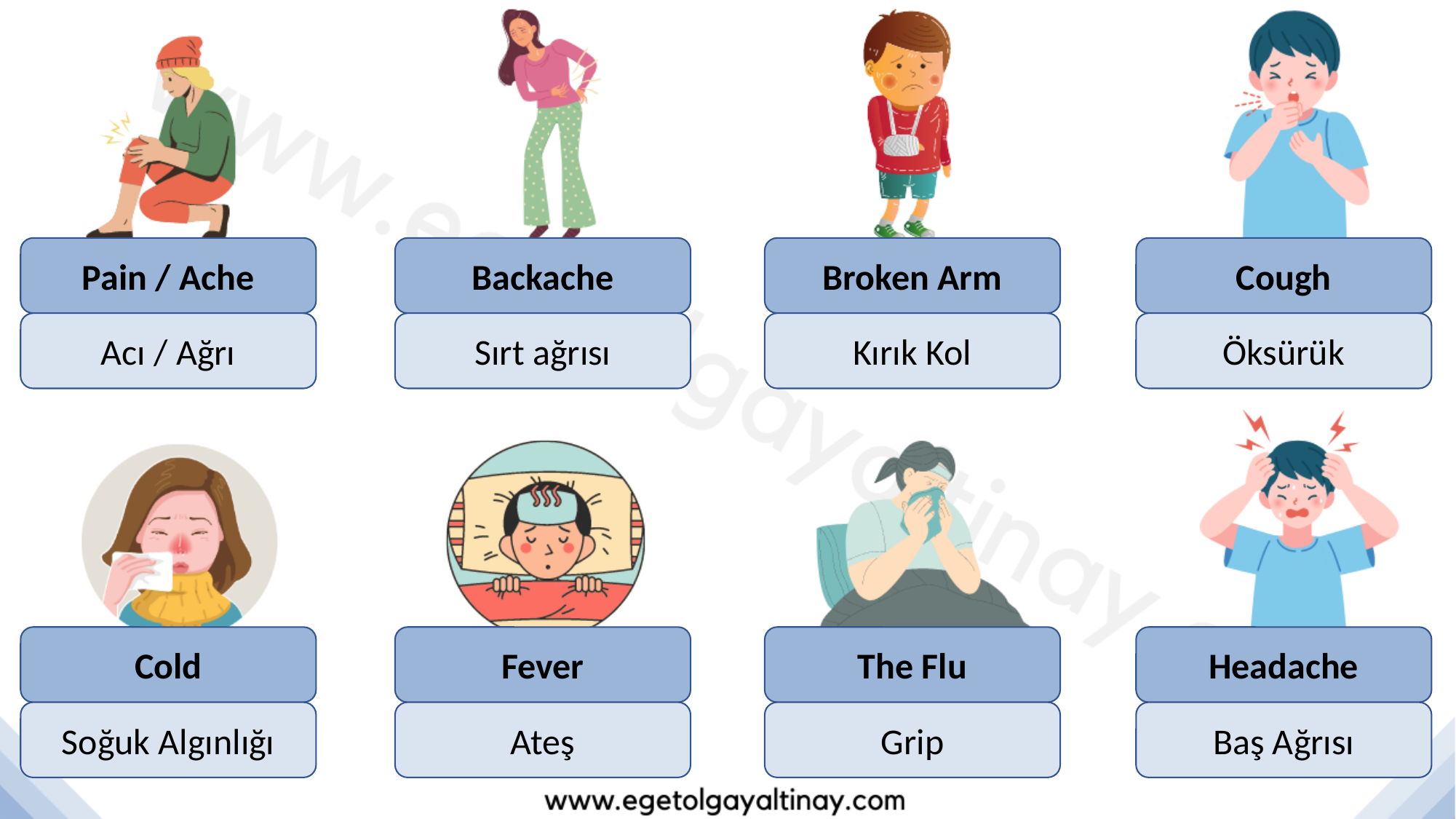

Pain / Ache
Backache
Broken Arm
Cough
Acı / Ağrı
Sırt ağrısı
Kırık Kol
Öksürük
Cold
Fever
The Flu
Headache
Soğuk Algınlığı
Ateş
Grip
Baş Ağrısı